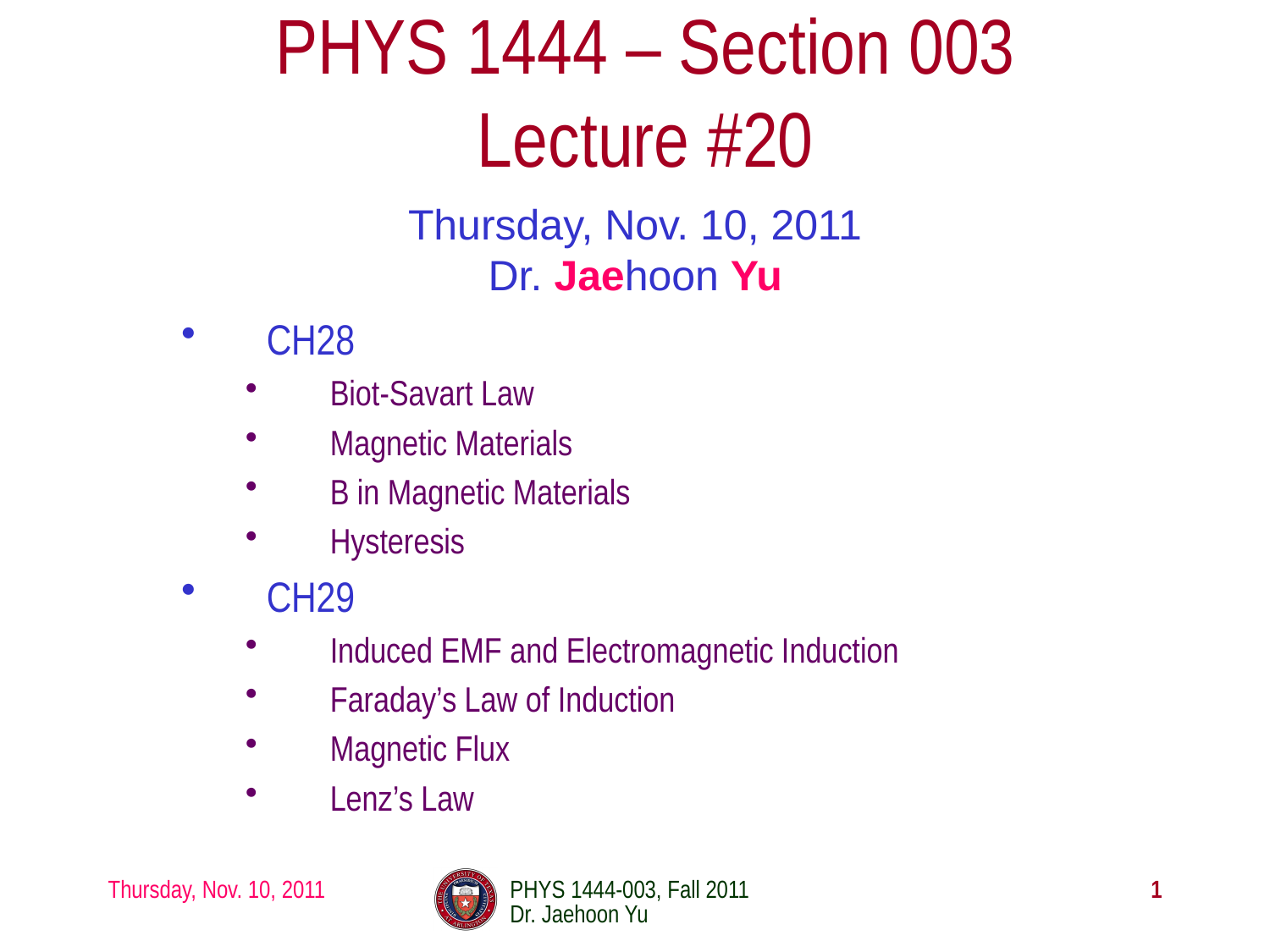

# PHYS 1444 – Section 003 Lecture #20
Thursday, Nov. 10, 2011
Dr. Jaehoon Yu
CH28
Biot-Savart Law
Magnetic Materials
B in Magnetic Materials
Hysteresis
CH29
Induced EMF and Electromagnetic Induction
Faraday’s Law of Induction
Magnetic Flux
Lenz’s Law
Thursday, Nov. 10, 2011
PHYS 1444-003, Fall 2011             Dr. Jaehoon Yu
1